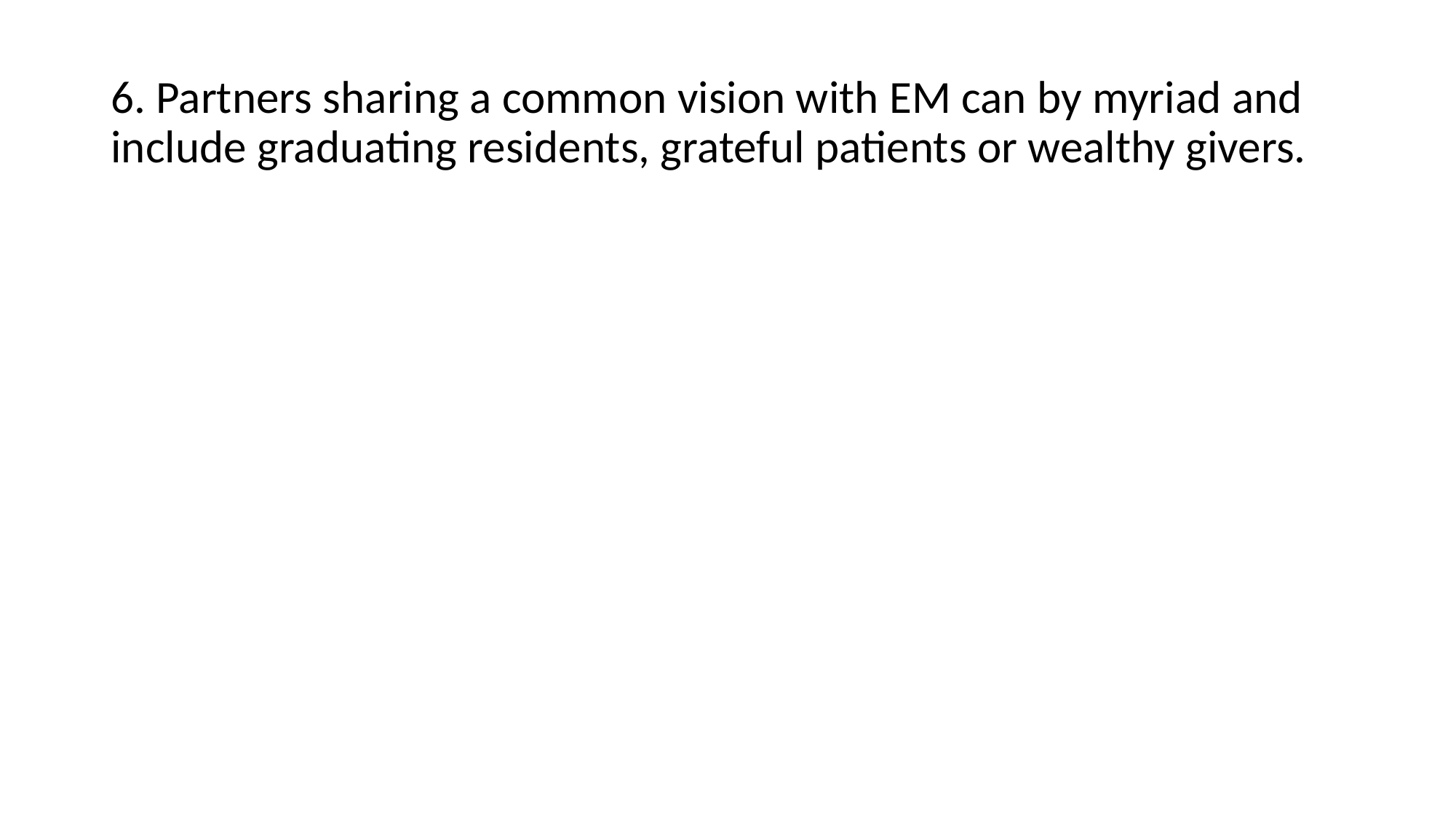

# 6. Partners sharing a common vision with EM can by myriad and include graduating residents, grateful patients or wealthy givers.